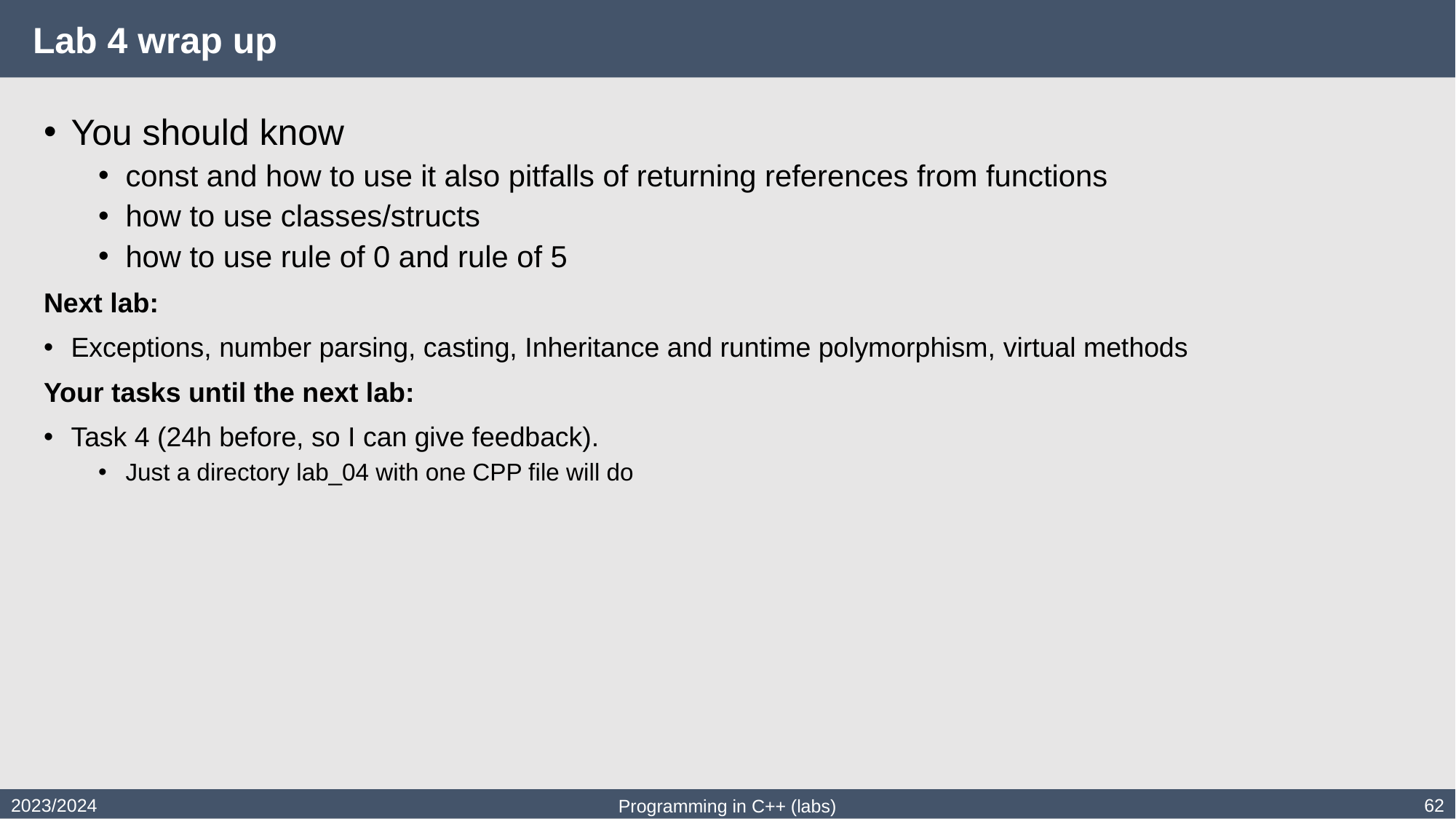

# Lab 4 wrap up
You should know
const and how to use it also pitfalls of returning references from functions
how to use classes/structs
how to use rule of 0 and rule of 5
Next lab:
Exceptions, number parsing, casting, Inheritance and runtime polymorphism, virtual methods
Your tasks until the next lab:
Task 4 (24h before, so I can give feedback).
Just a directory lab_04 with one CPP file will do

2023/2024
62
Programming in C++ (labs)